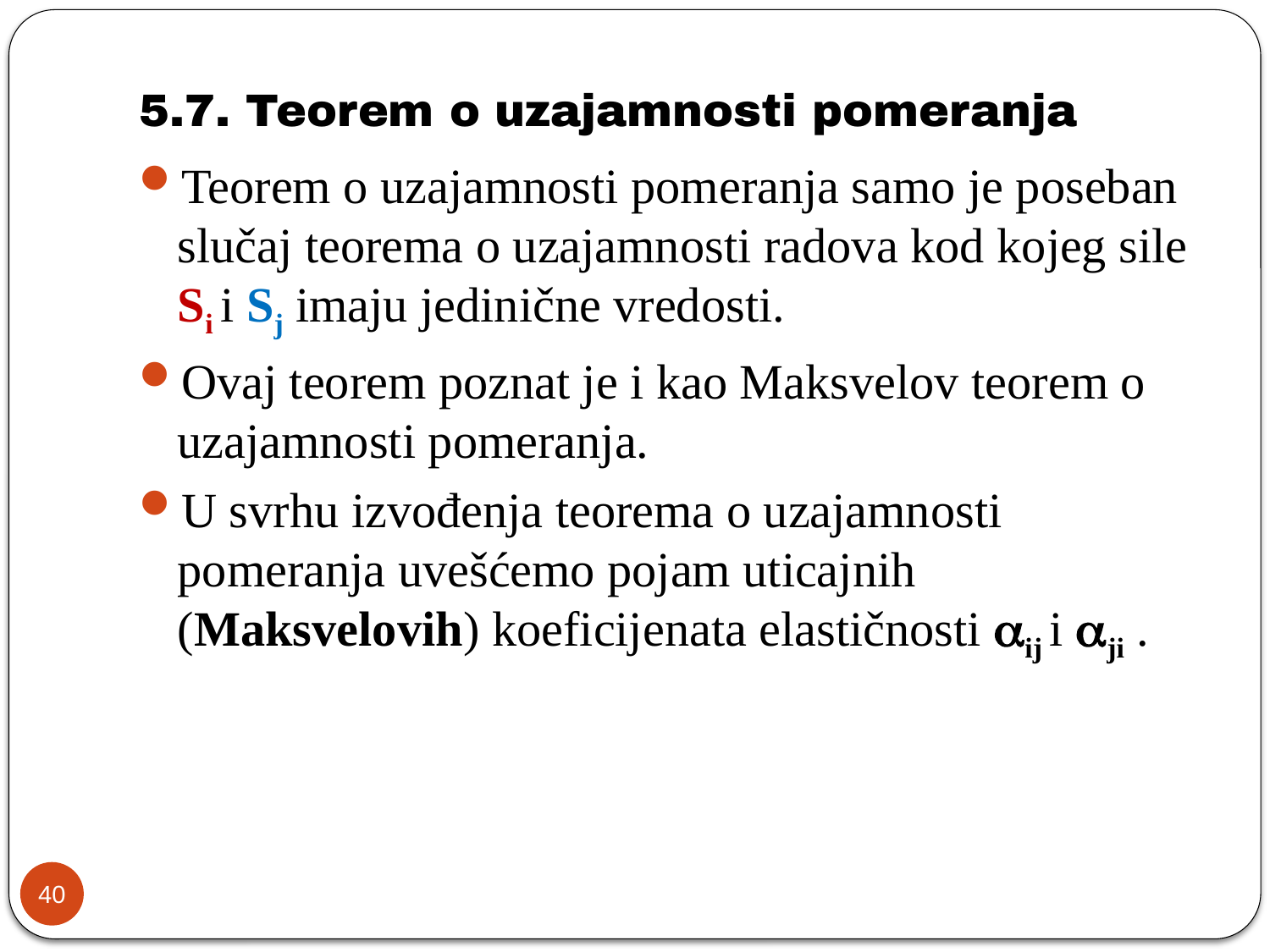

# 5.7. Teorem o uzajamnosti pomeranja
Teorem o uzajamnosti pomeranja samo je poseban slučaj teorema o uzajamnosti radova kod kojeg sile Si i Sj imaju jedinične vredosti.
Ovaj teorem poznat je i kao Maksvelov teorem o uzajamnosti pomeranja.
U svrhu izvođenja teorema o uzajamnosti pomeranja uvešćemo pojam uticajnih (Maksvelovih) koeficijenata elastičnosti αij i αji .
40